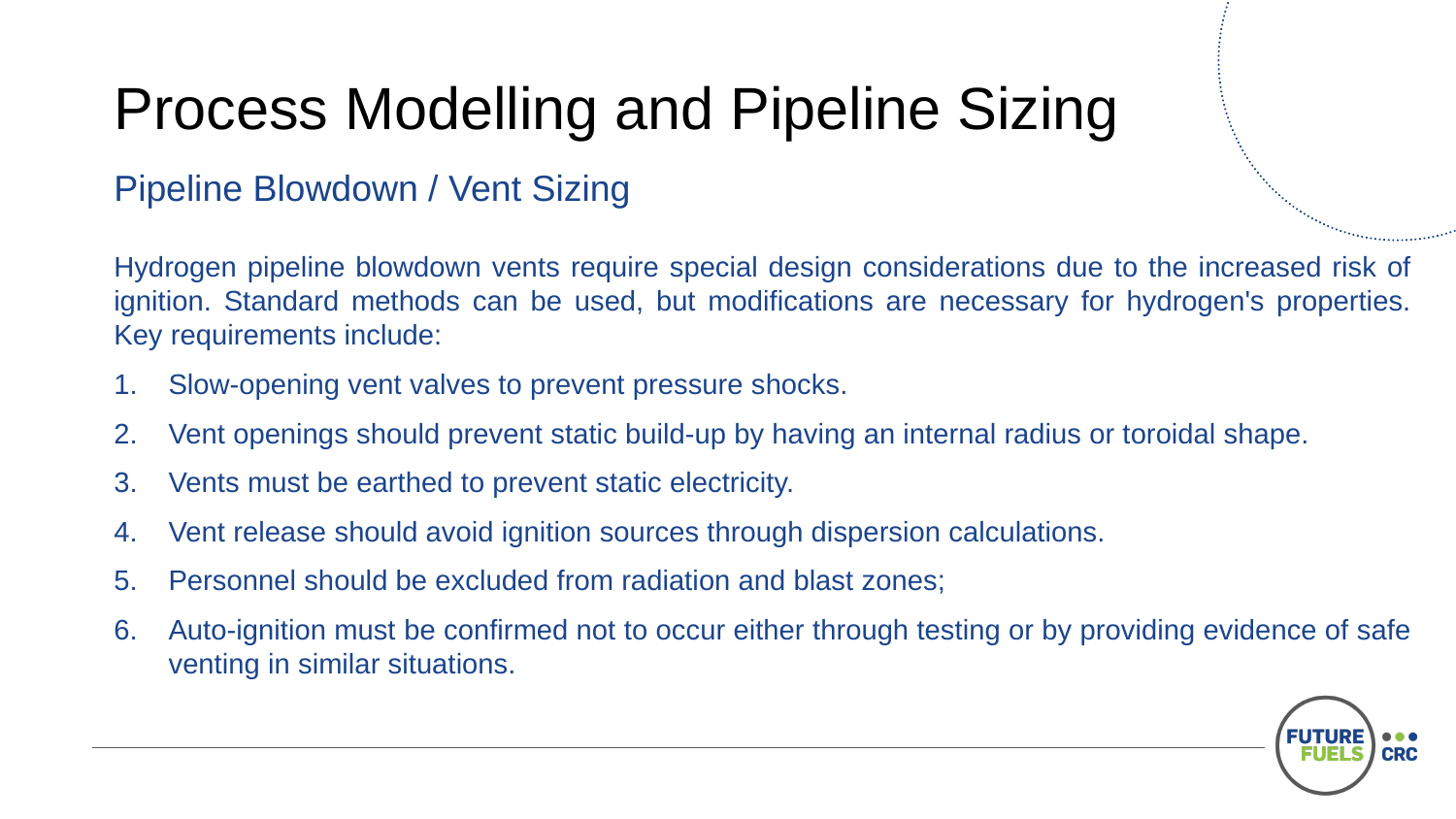

# Process Modelling and Pipeline Sizing
Pipeline Blowdown / Vent Sizing

Hydrogen pipeline blowdown vents require special design considerations due to the increased risk of ignition. Standard methods can be used, but modifications are necessary for hydrogen's properties. Key requirements include:
Slow-opening vent valves to prevent pressure shocks.
Vent openings should prevent static build-up by having an internal radius or toroidal shape.
Vents must be earthed to prevent static electricity.
Vent release should avoid ignition sources through dispersion calculations.
Personnel should be excluded from radiation and blast zones;
Auto-ignition must be confirmed not to occur either through testing or by providing evidence of safe venting in similar situations.